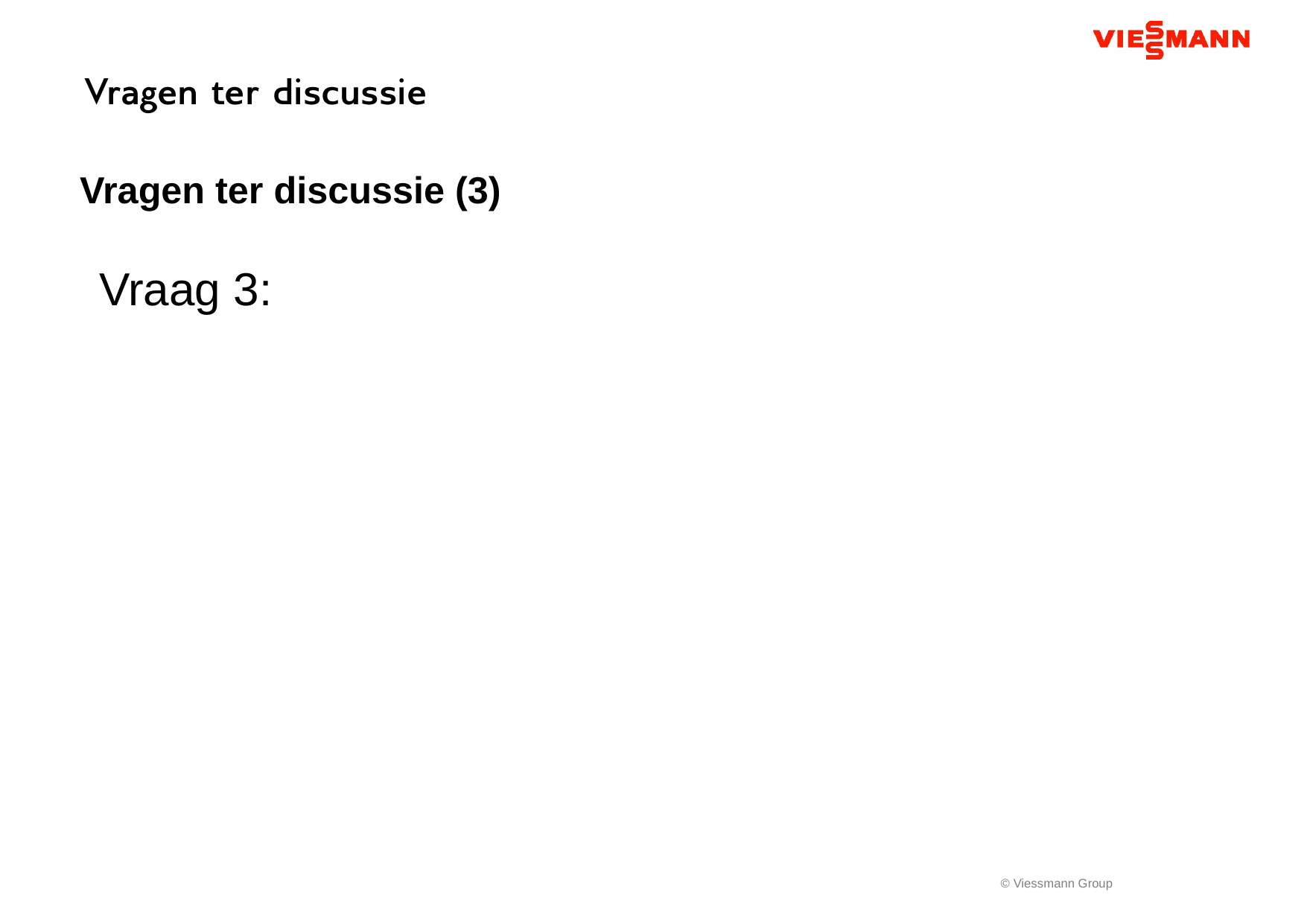

Vragen ter discussie

Vragen ter discussie (3)

Vraag 3: